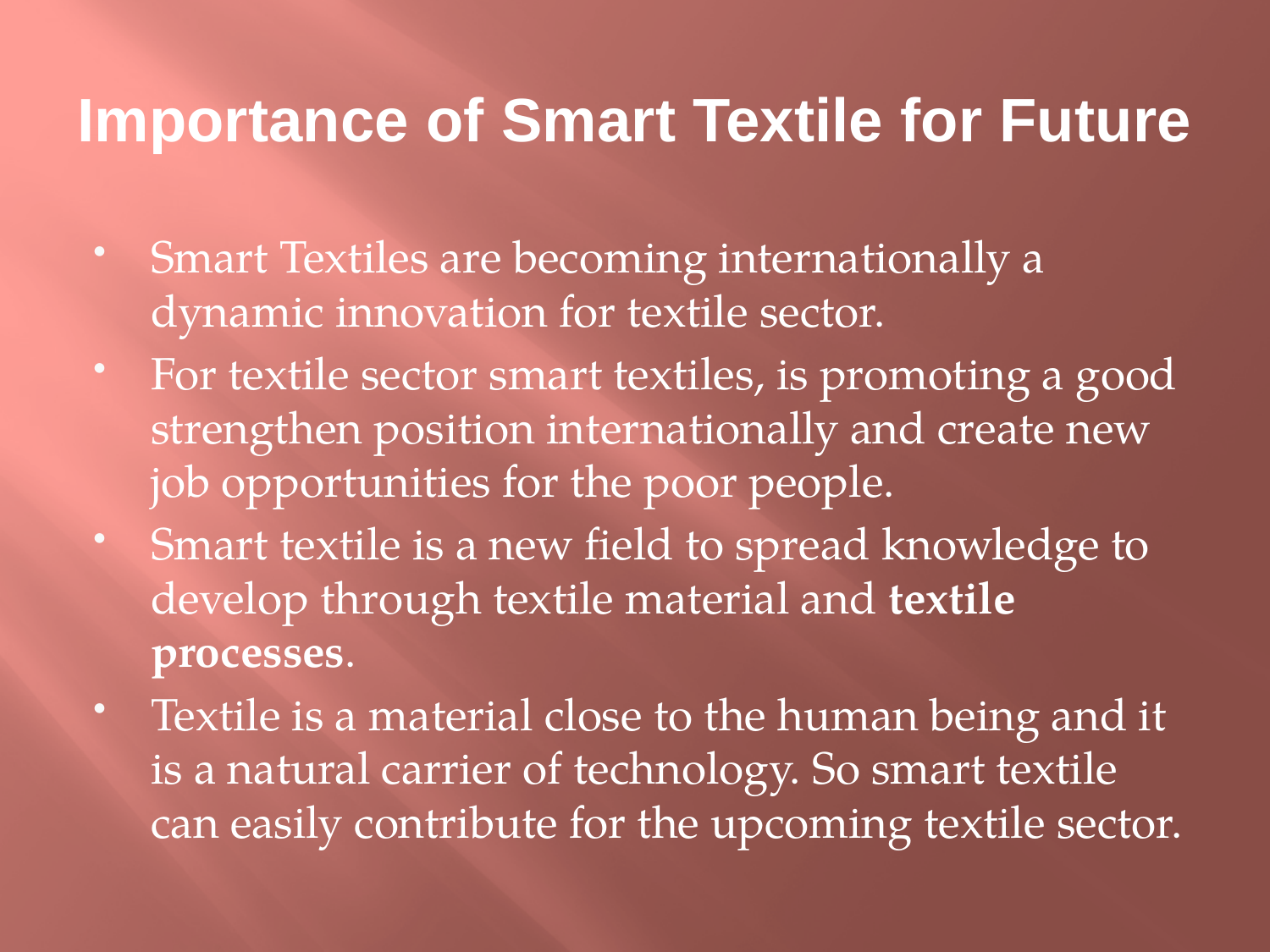

# Importance of Smart Textile for Future
Smart Textiles are becoming internationally a dynamic innovation for textile sector.
For textile sector smart textiles, is promoting a good strengthen position internationally and create new job opportunities for the poor people.
Smart textile is a new field to spread knowledge to develop through textile material and textile processes.
Textile is a material close to the human being and it is a natural carrier of technology. So smart textile can easily contribute for the upcoming textile sector.